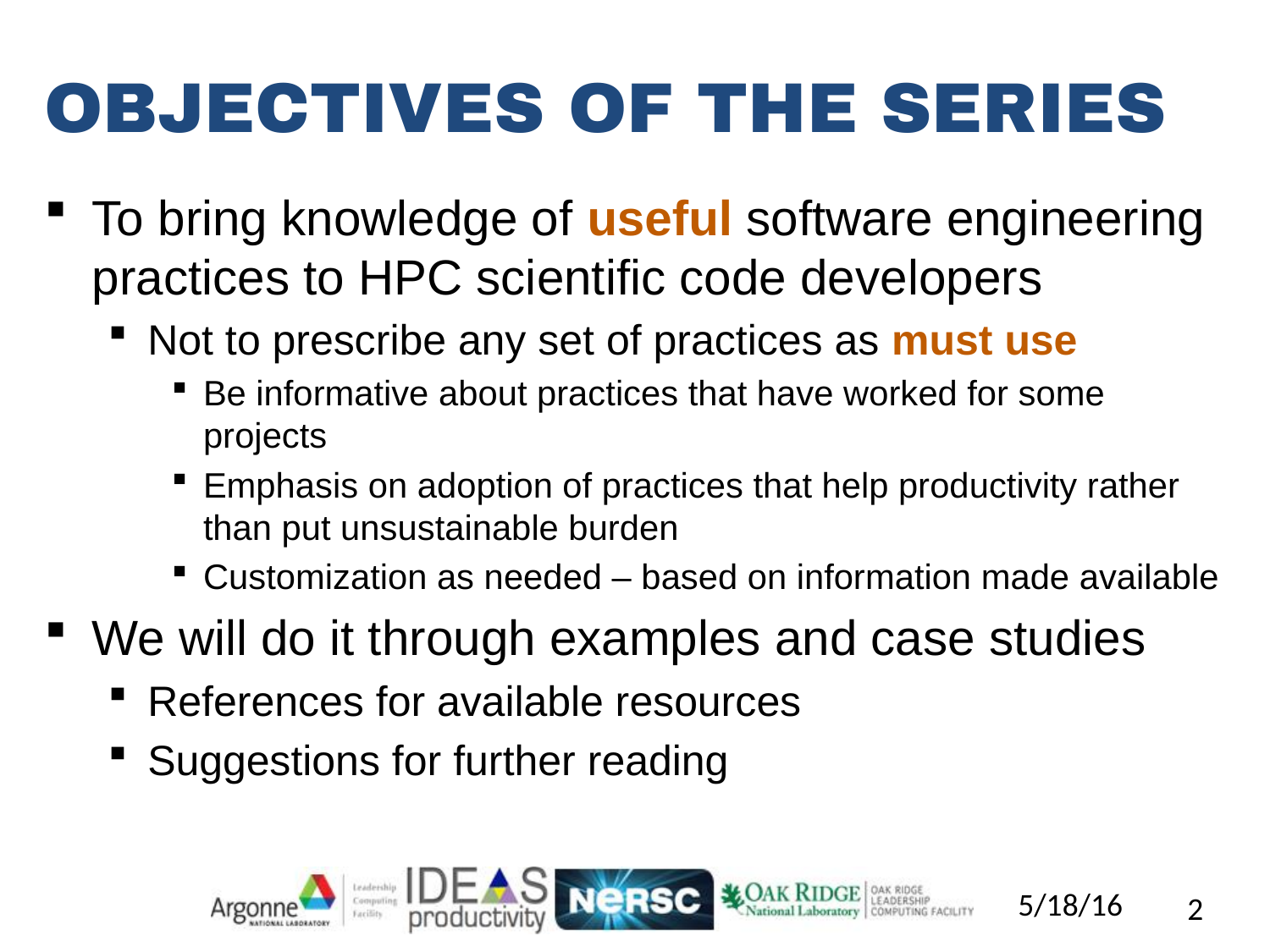

# Objectives of the Series
To bring knowledge of useful software engineering practices to HPC scientific code developers
Not to prescribe any set of practices as must use
Be informative about practices that have worked for some projects
Emphasis on adoption of practices that help productivity rather than put unsustainable burden
Customization as needed – based on information made available
We will do it through examples and case studies
References for available resources
Suggestions for further reading

5/18/16
2